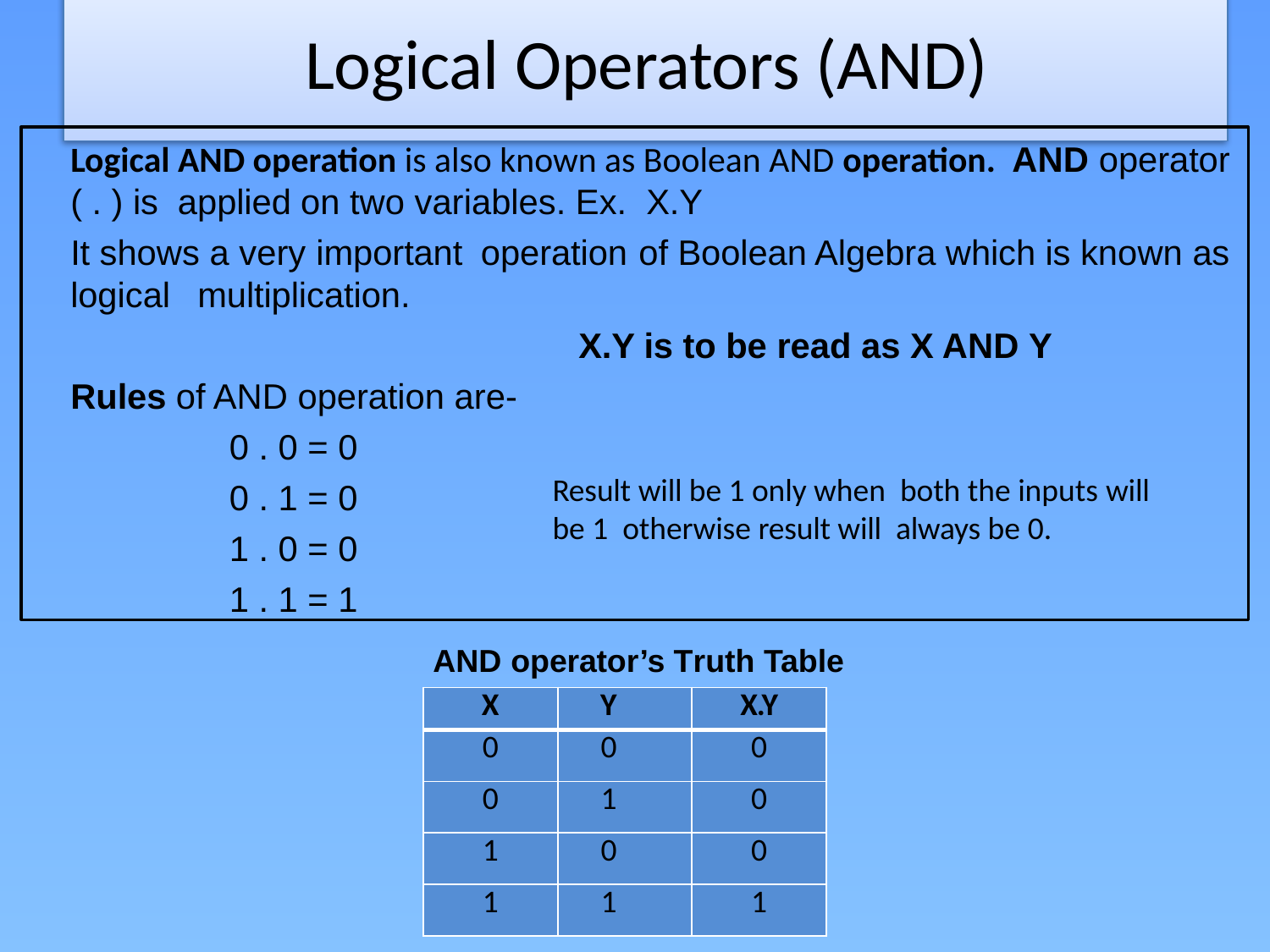

# Logical Operators (AND)
	Logical AND operation is also known as Boolean AND operation.  AND operator ( . ) is  applied on two variables. Ex.  X.Y
	It shows a very important operation of Boolean Algebra which is known as  logical	multiplication.
					X.Y is to be read as X AND Y
	Rules of AND operation are-
0 . 0 = 0
0 . 1 = 0
1 . 0 = 0
1 . 1 = 1
Result will be 1 only when  both the inputs will be 1  otherwise result will  always be 0.
AND operator’s Truth Table
| X | Y | X.Y |
| --- | --- | --- |
| 0 | 0 | 0 |
| 0 | 1 | 0 |
| 1 | 0 | 0 |
| 1 | 1 | 1 |